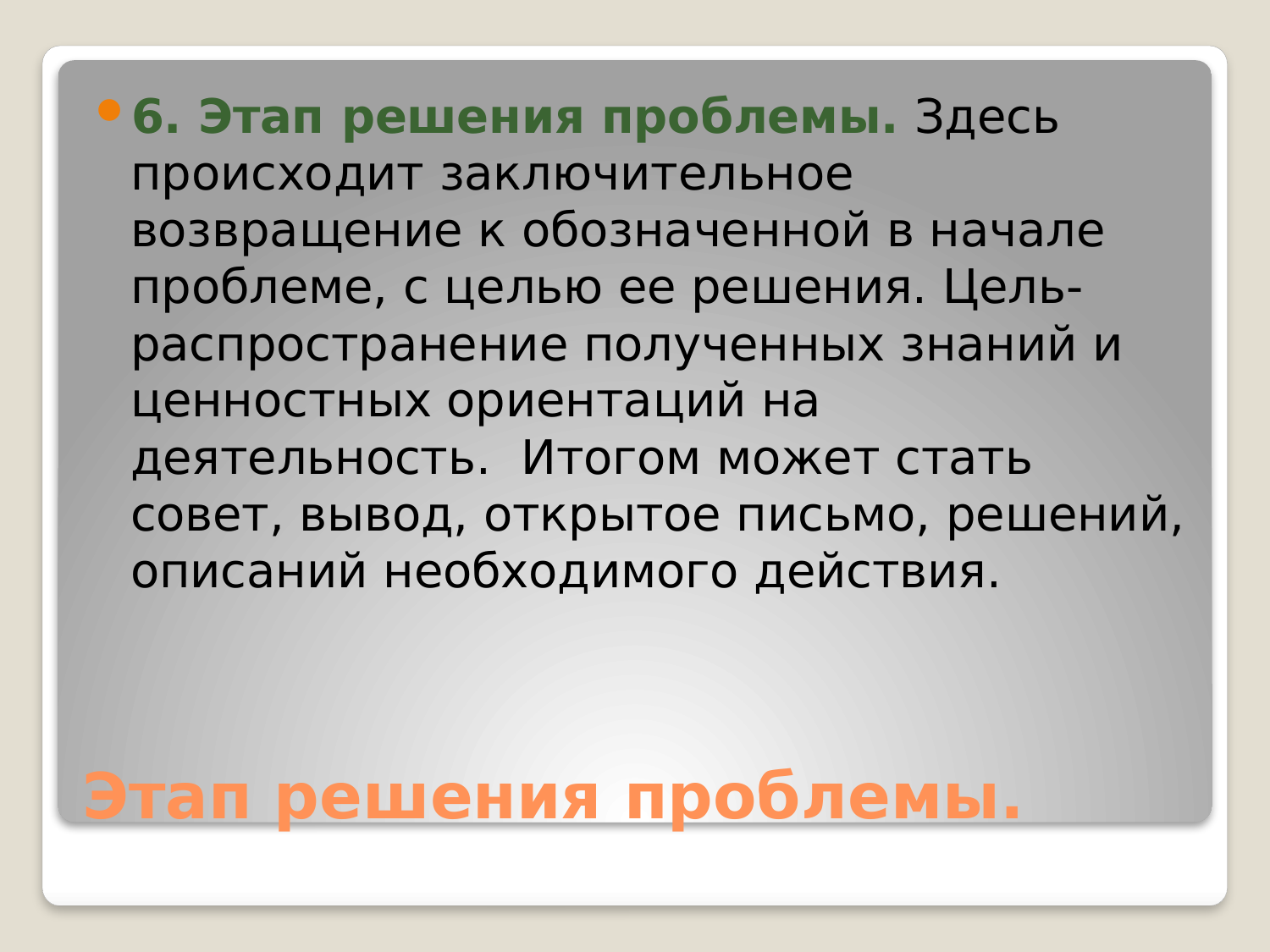

6. Этап решения проблемы. Здесь происходит заключительное возвращение к обозначенной в начале проблеме, с целью ее решения. Цель-распространение полученных знаний и ценностных ориентаций на деятельность.  Итогом может стать совет, вывод, открытое письмо, решений, описаний необходимого действия.

# Этап решения проблемы.